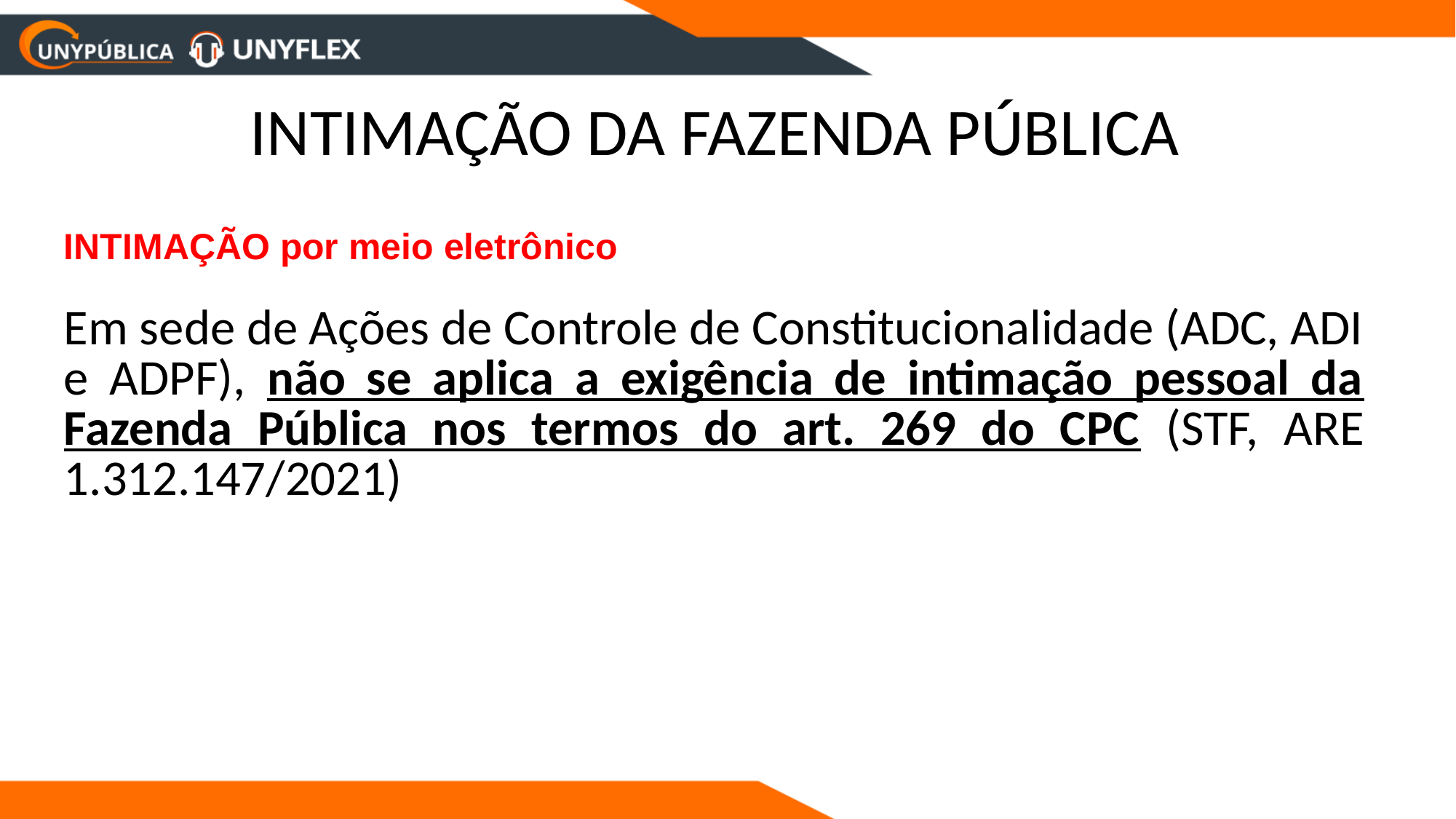

INTIMAÇÃO DA FAZENDA PÚBLICA

INTIMAÇÃO por meio eletrônico

Em sede de Ações de Controle de Constitucionalidade (ADC, ADI e ADPF), não se aplica a exigência de intimação pessoal da Fazenda Pública nos termos do art. 269 do CPC (STF, ARE 1.312.147/2021)